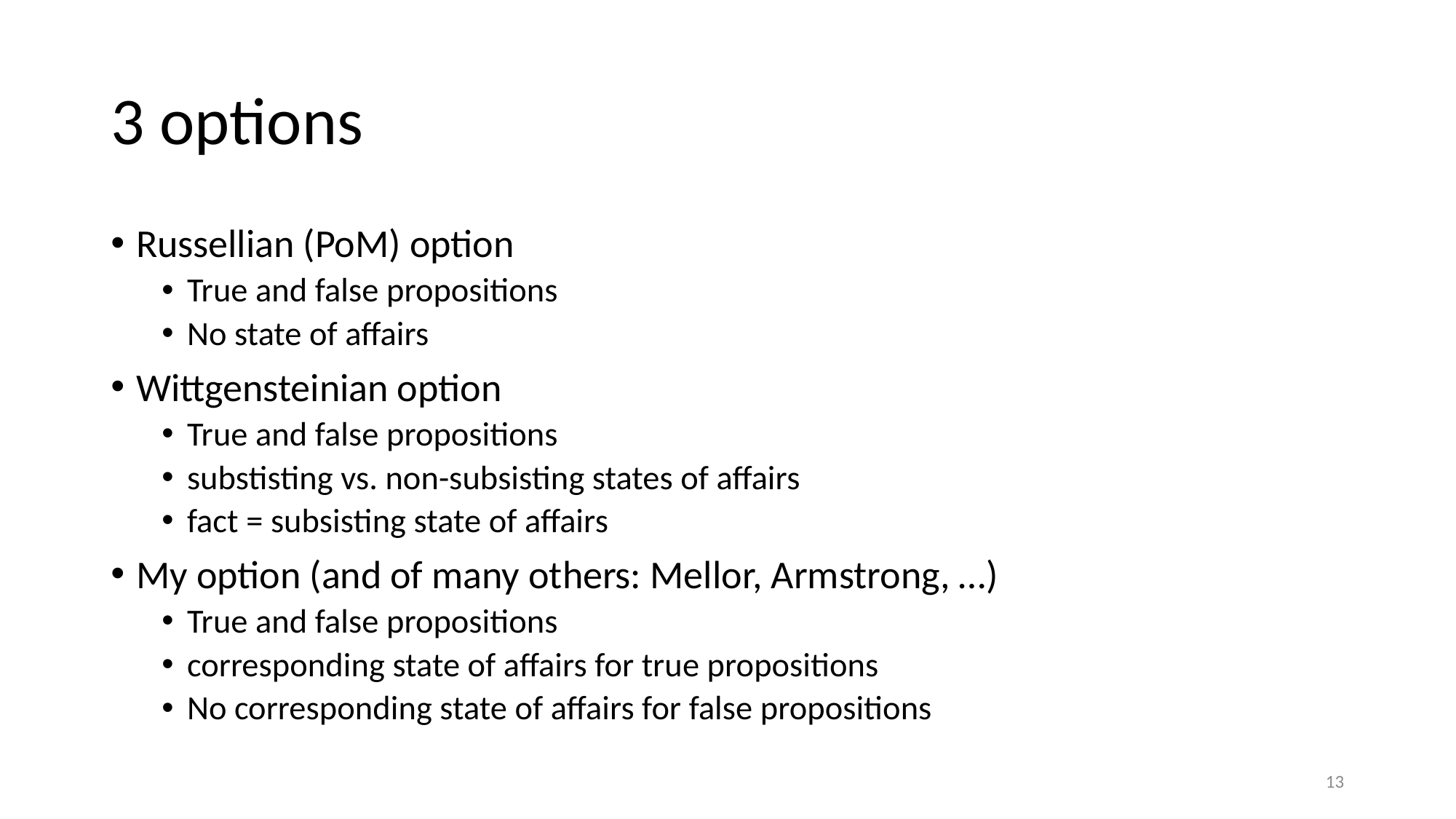

# 3 options
Russellian (PoM) option
True and false propositions
No state of affairs
Wittgensteinian option
True and false propositions
substisting vs. non-subsisting states of affairs
fact = subsisting state of affairs
My option (and of many others: Mellor, Armstrong, …)
True and false propositions
corresponding state of affairs for true propositions
No corresponding state of affairs for false propositions

13